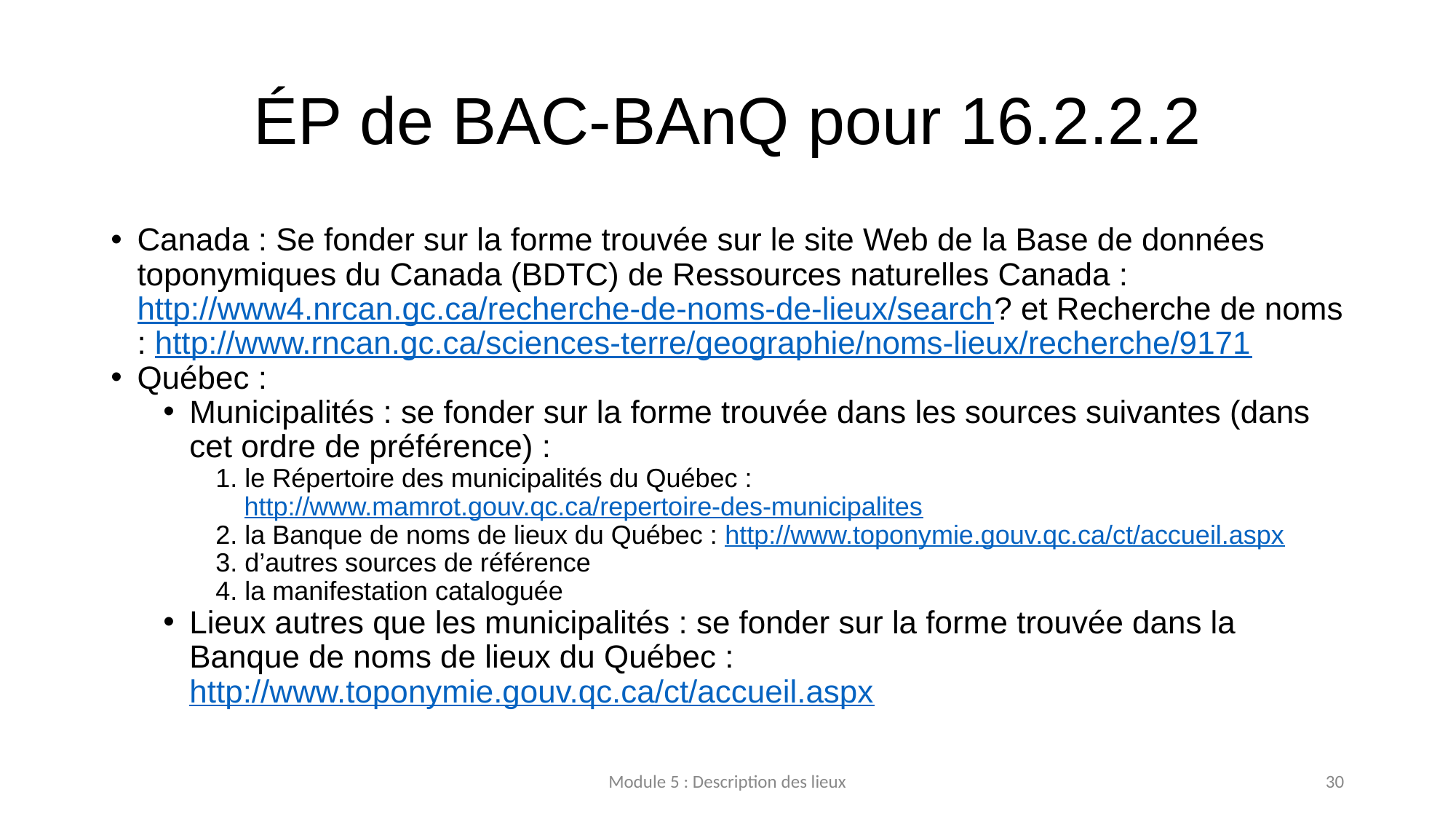

# ÉP de BAC-BAnQ pour 16.2.2.2
Canada : Se fonder sur la forme trouvée sur le site Web de la Base de données toponymiques du Canada (BDTC) de Ressources naturelles Canada : http://www4.nrcan.gc.ca/recherche-de-noms-de-lieux/search? et Recherche de noms : http://www.rncan.gc.ca/sciences-terre/geographie/noms-lieux/recherche/9171
Québec :
Municipalités : se fonder sur la forme trouvée dans les sources suivantes (dans cet ordre de préférence) :
1. le Répertoire des municipalités du Québec : http://www.mamrot.gouv.qc.ca/repertoire-des-municipalites
2. la Banque de noms de lieux du Québec : http://www.toponymie.gouv.qc.ca/ct/accueil.aspx
3. d’autres sources de référence
4. la manifestation cataloguée
Lieux autres que les municipalités : se fonder sur la forme trouvée dans la Banque de noms de lieux du Québec : http://www.toponymie.gouv.qc.ca/ct/accueil.aspx
Module 5 : Description des lieux
30